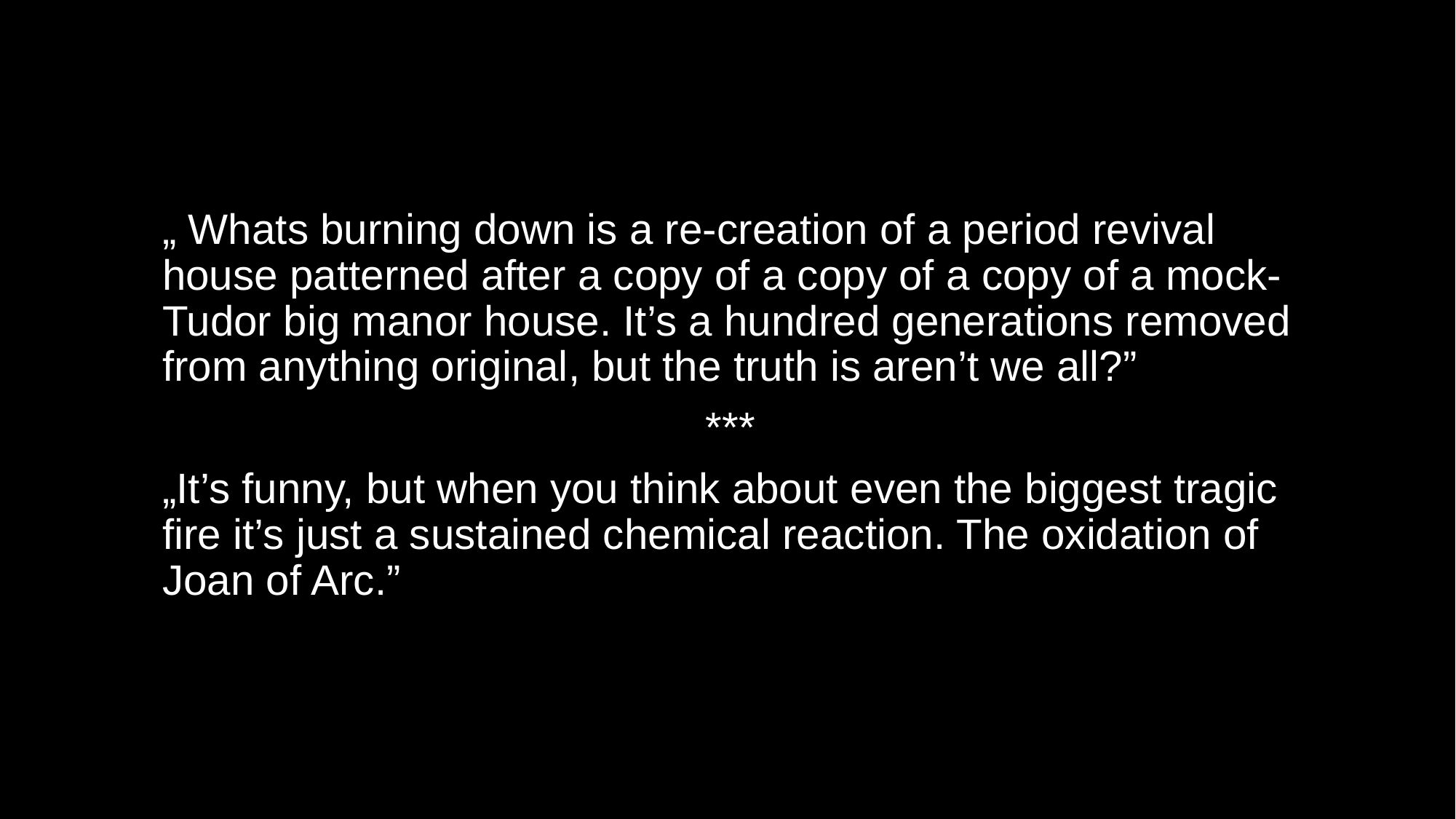

#
„ Whats burning down is a re-creation of a period revival house patterned after a copy of a copy of a copy of a mock-Tudor big manor house. It’s a hundred generations removed from anything original, but the truth is aren’t we all?”
***
„It’s funny, but when you think about even the biggest tragic fire it’s just a sustained chemical reaction. The oxidation of Joan of Arc.”